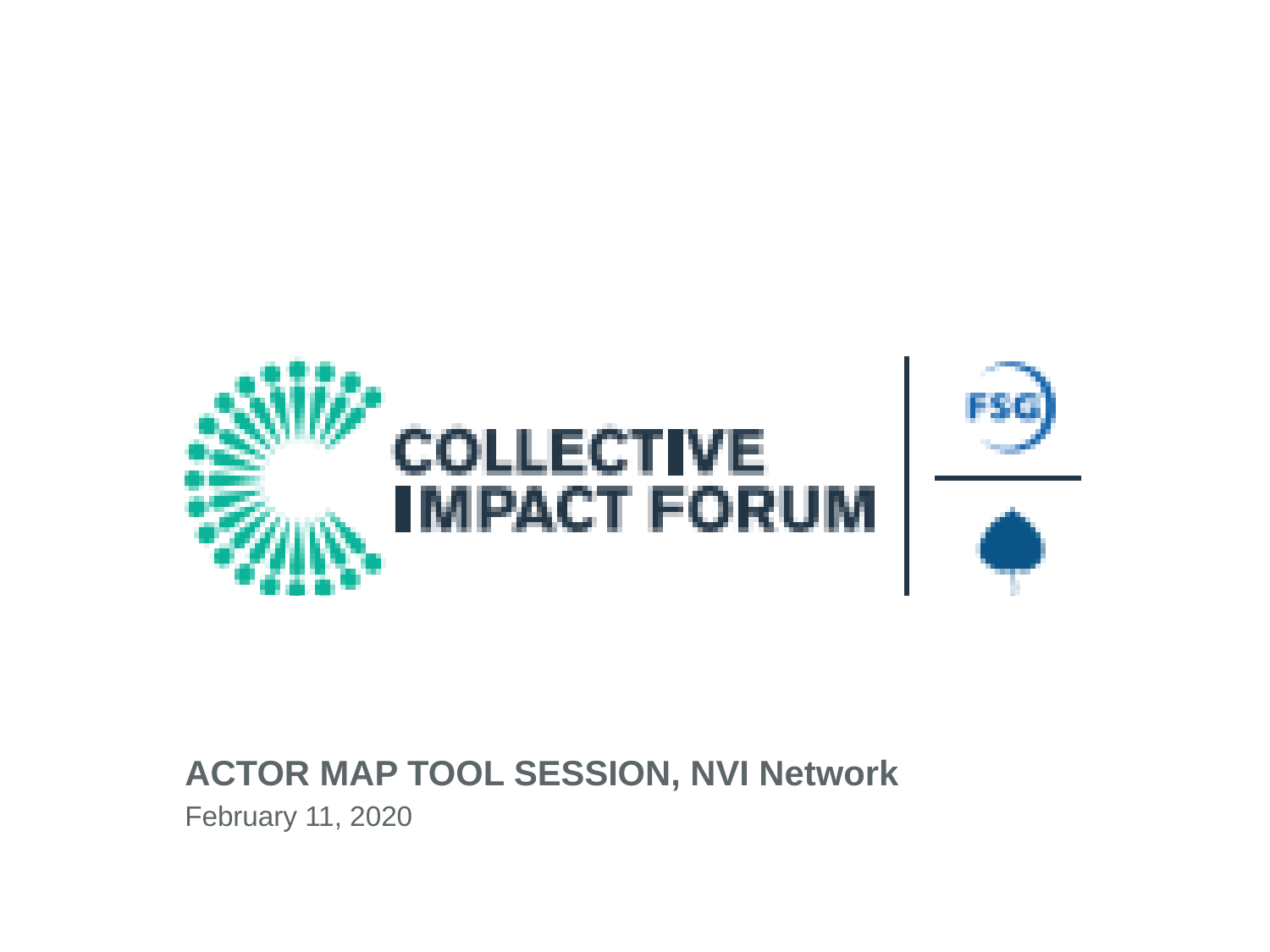

# ACTOR MAP TOOL SESSION, NVI Network February 11, 2020